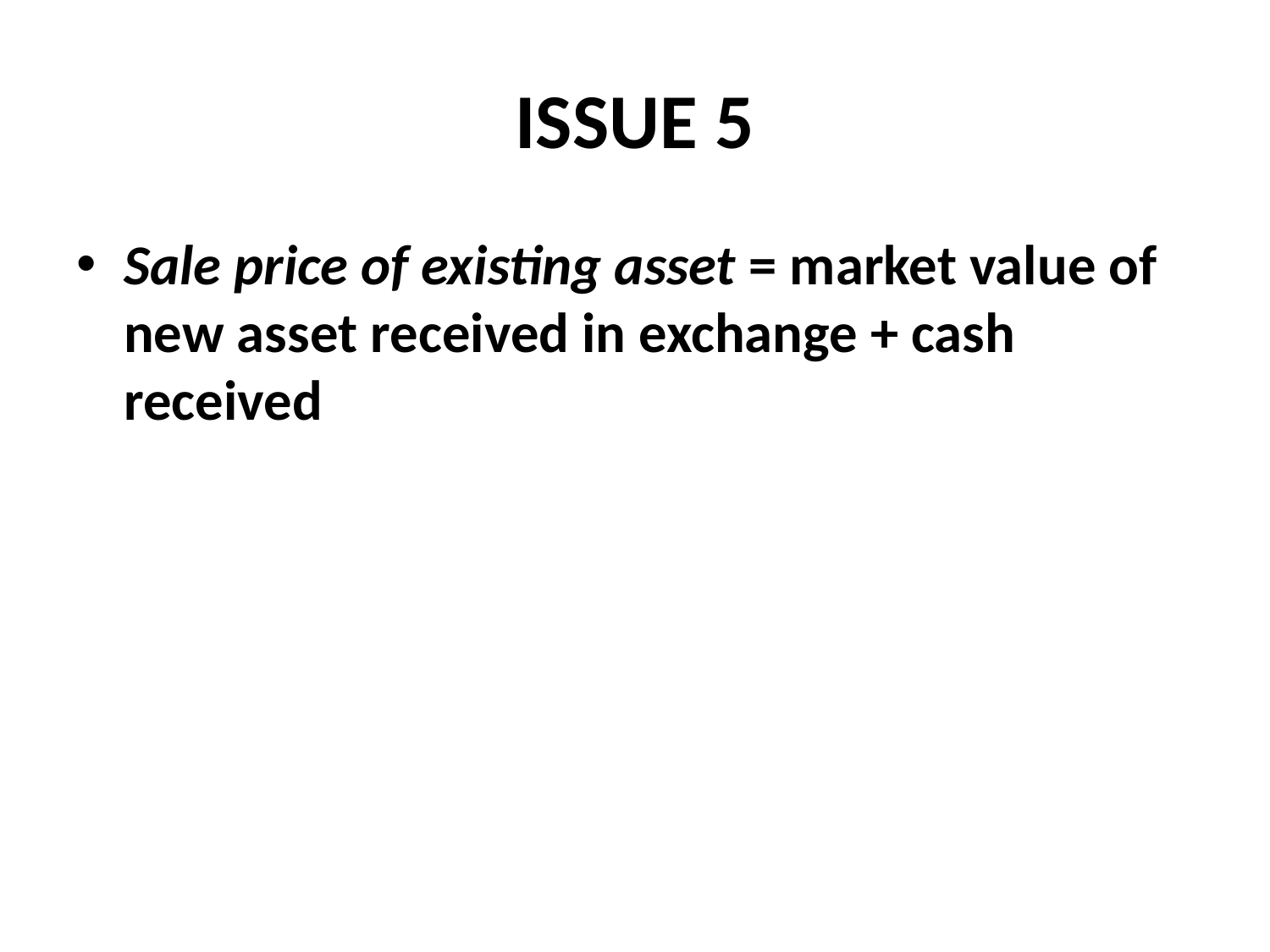

# ISSUE 5
Sale price of existing asset = market value of new asset received in exchange + cash received